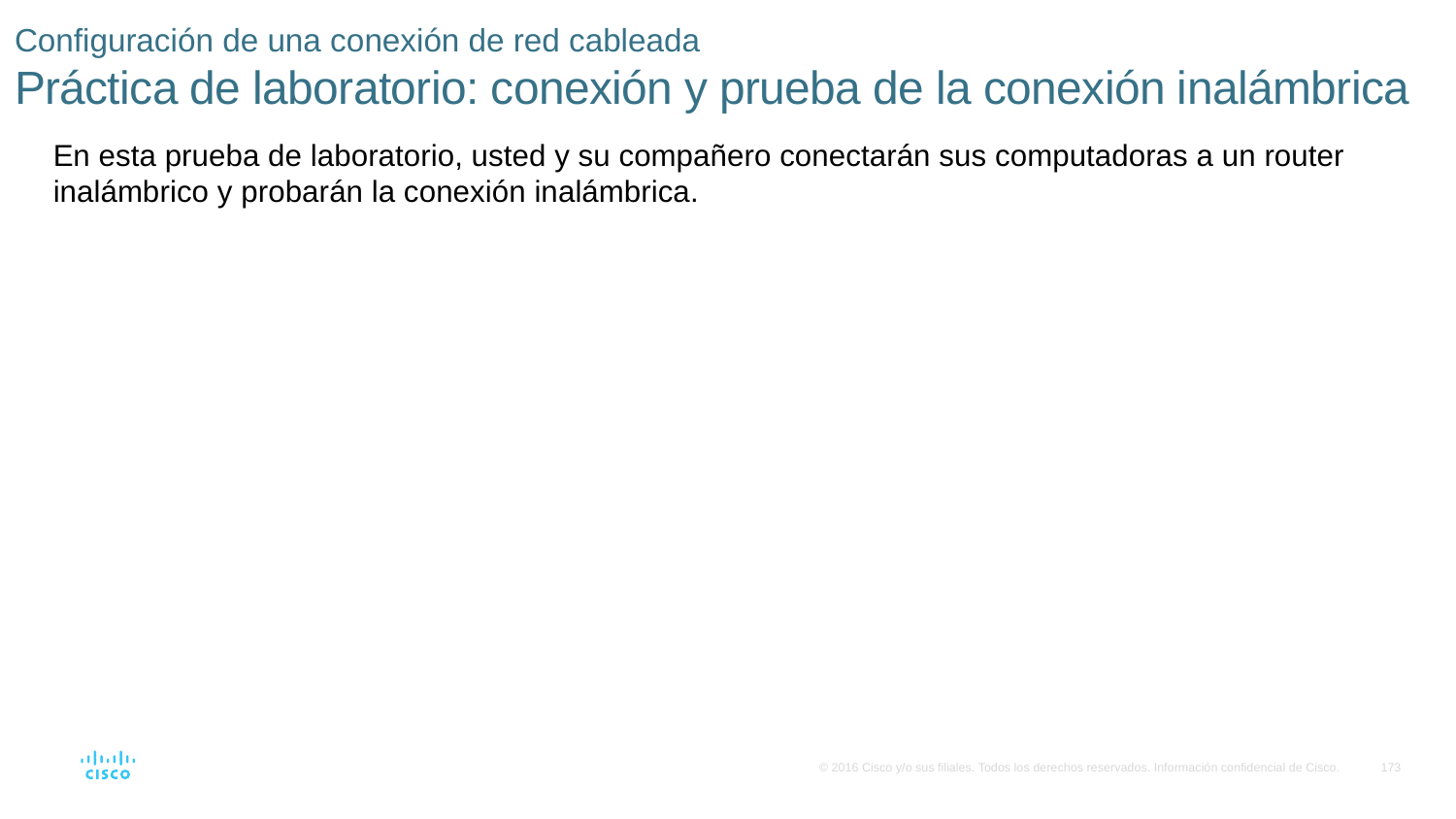

# Configuración de una conexión de red cableada Práctica de laboratorio: conexión y prueba de la conexión inalámbrica
En esta prueba de laboratorio, usted y su compañero conectarán sus computadoras a un router inalámbrico y probarán la conexión inalámbrica.